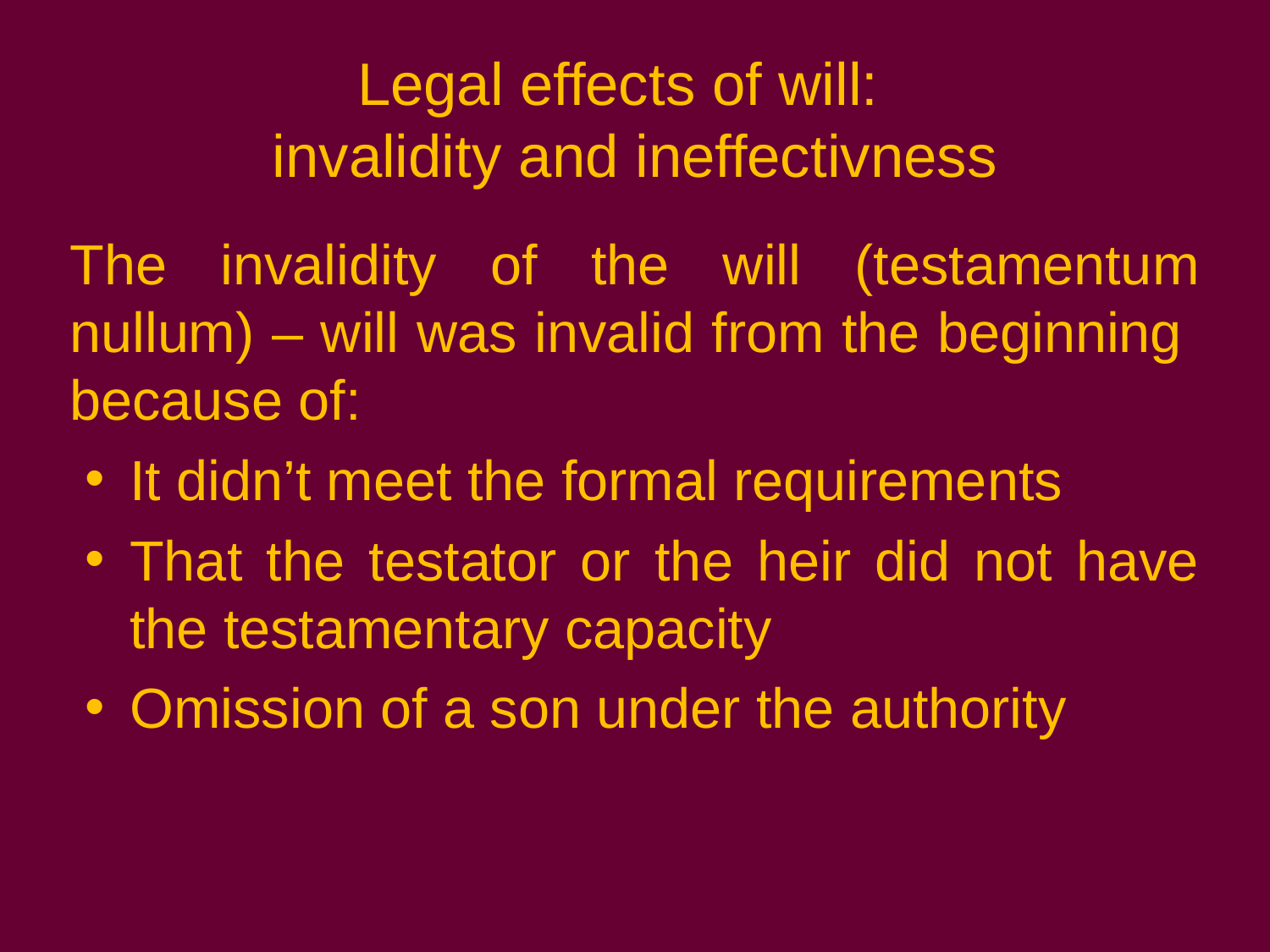

# Legal effects of will: invalidity and ineffectivness
The invalidity of the will (testamentum nullum) – will was invalid from the beginning  because of:
It didn’t meet the formal requirements
That the testator or the heir did not have the testamentary capacity
Omission of a son under the authority